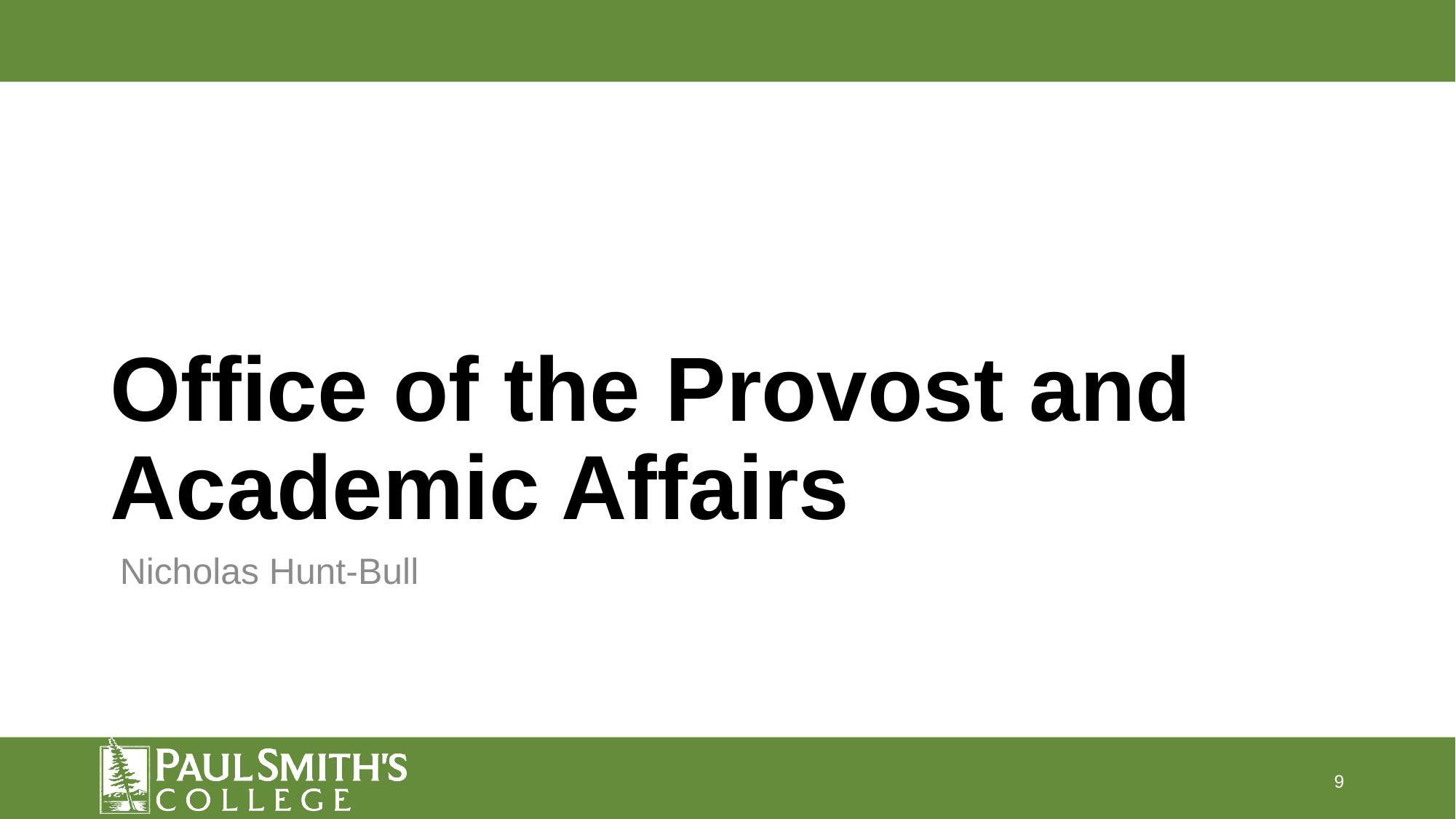

# Office of the Provost and Academic Affairs
Nicholas Hunt-Bull
9